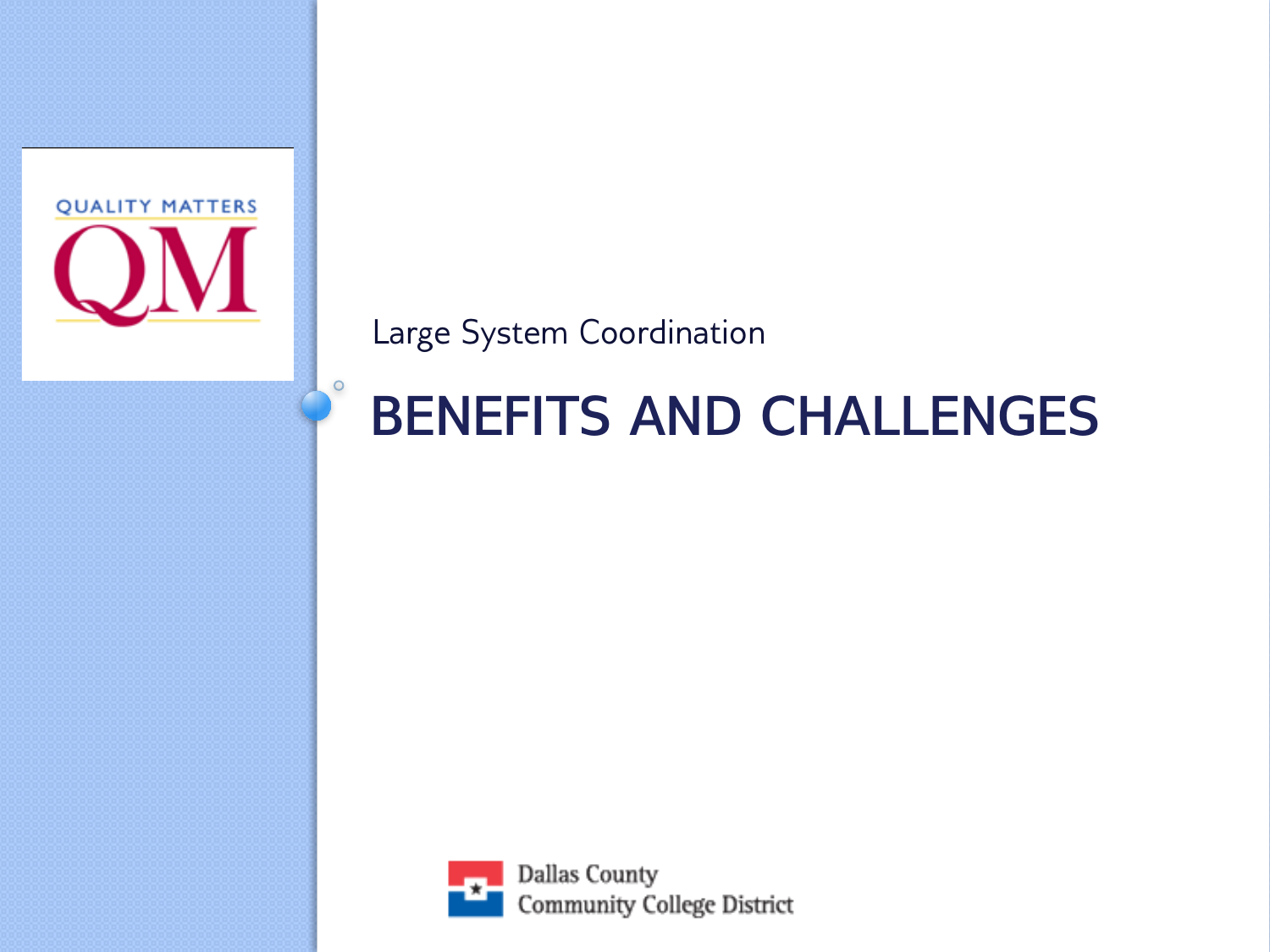

Large System Coordination
# Benefits and Challenges